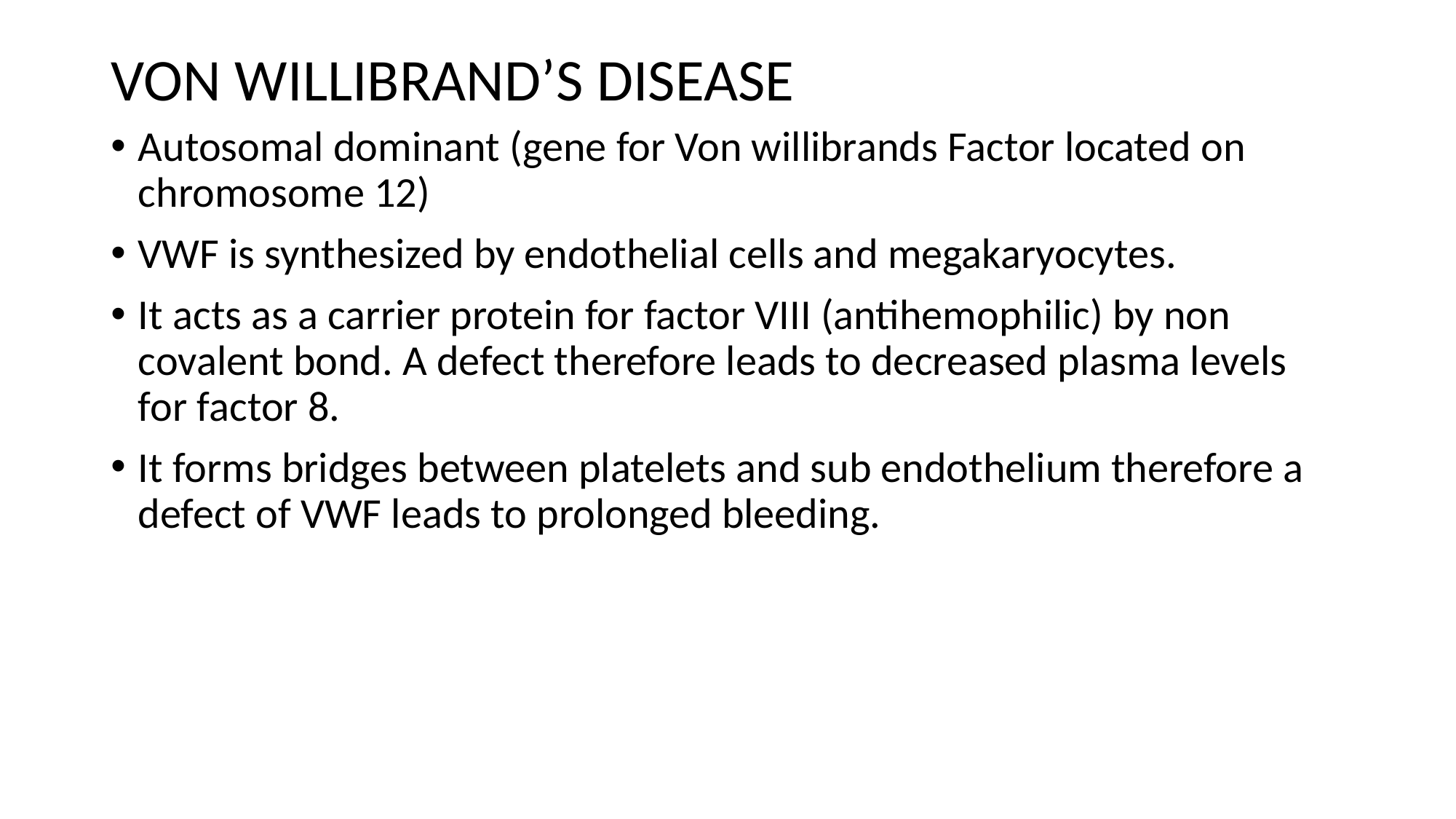

# VON WILLIBRAND’S DISEASE
Autosomal dominant (gene for Von willibrands Factor located on chromosome 12)
VWF is synthesized by endothelial cells and megakaryocytes.
It acts as a carrier protein for factor VIII (antihemophilic) by non covalent bond. A defect therefore leads to decreased plasma levels for factor 8.
It forms bridges between platelets and sub endothelium therefore a defect of VWF leads to prolonged bleeding.